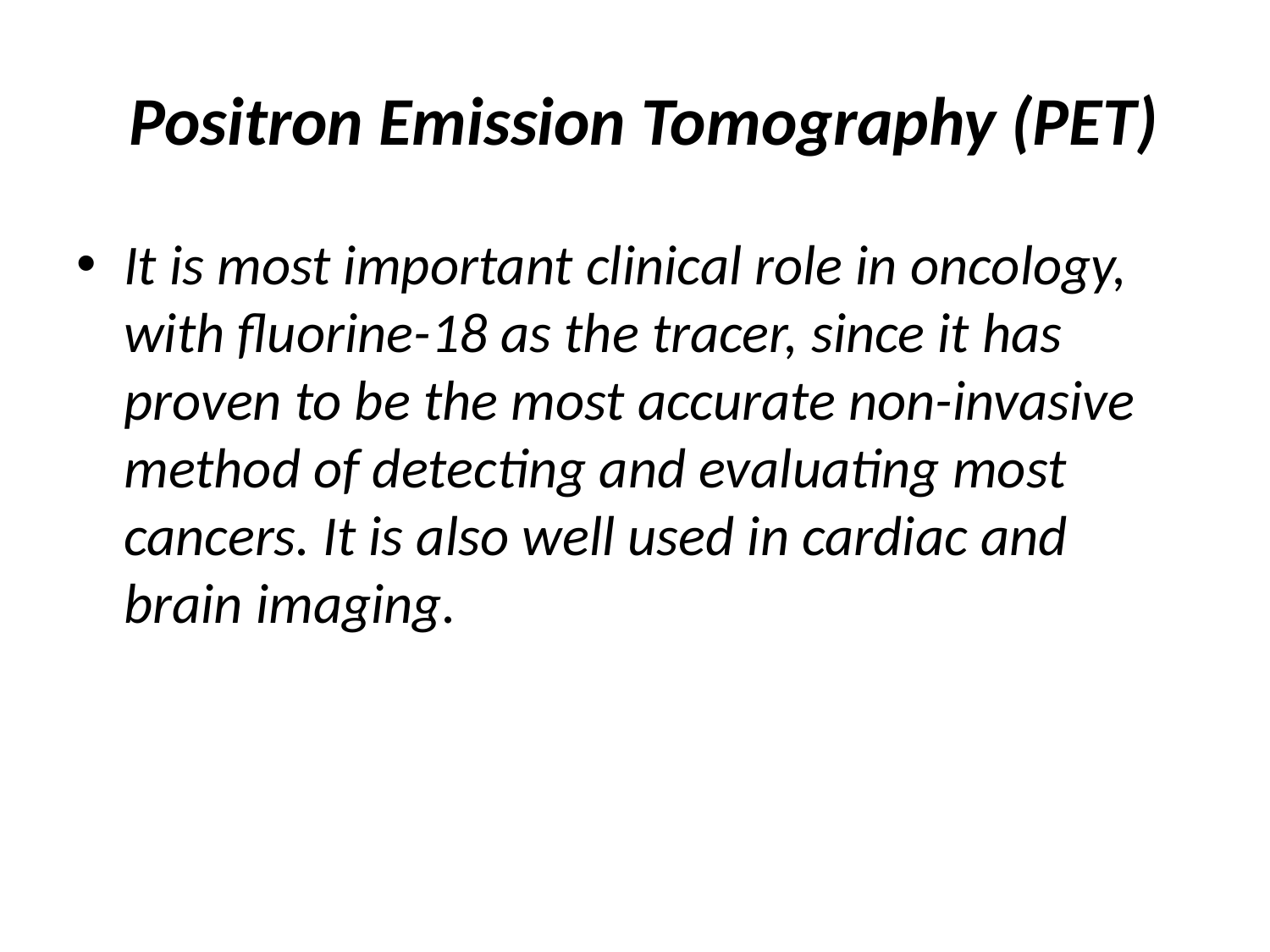

# Positron Emission Tomography (PET)
It is most important clinical role in oncology, with fluorine-18 as the tracer, since it has proven to be the most accurate non-invasive method of detecting and evaluating most cancers. It is also well used in cardiac and brain imaging.